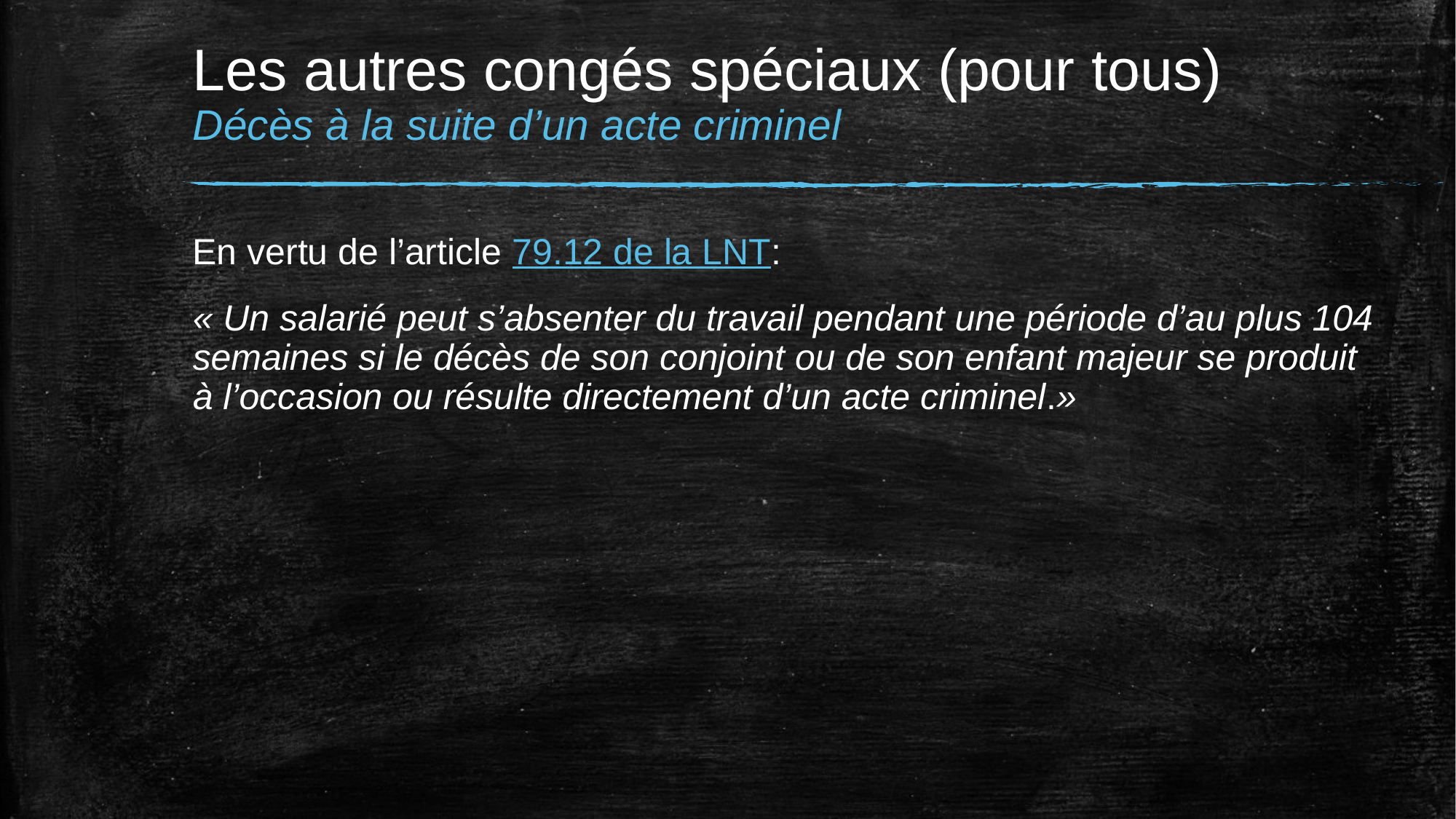

# Les autres congés spéciaux (pour tous) Décès à la suite d’un acte criminel
En vertu de l’article 79.12 de la LNT:
« Un salarié peut s’absenter du travail pendant une période d’au plus 104 semaines si le décès de son conjoint ou de son enfant majeur se produit à l’occasion ou résulte directement d’un acte criminel.»